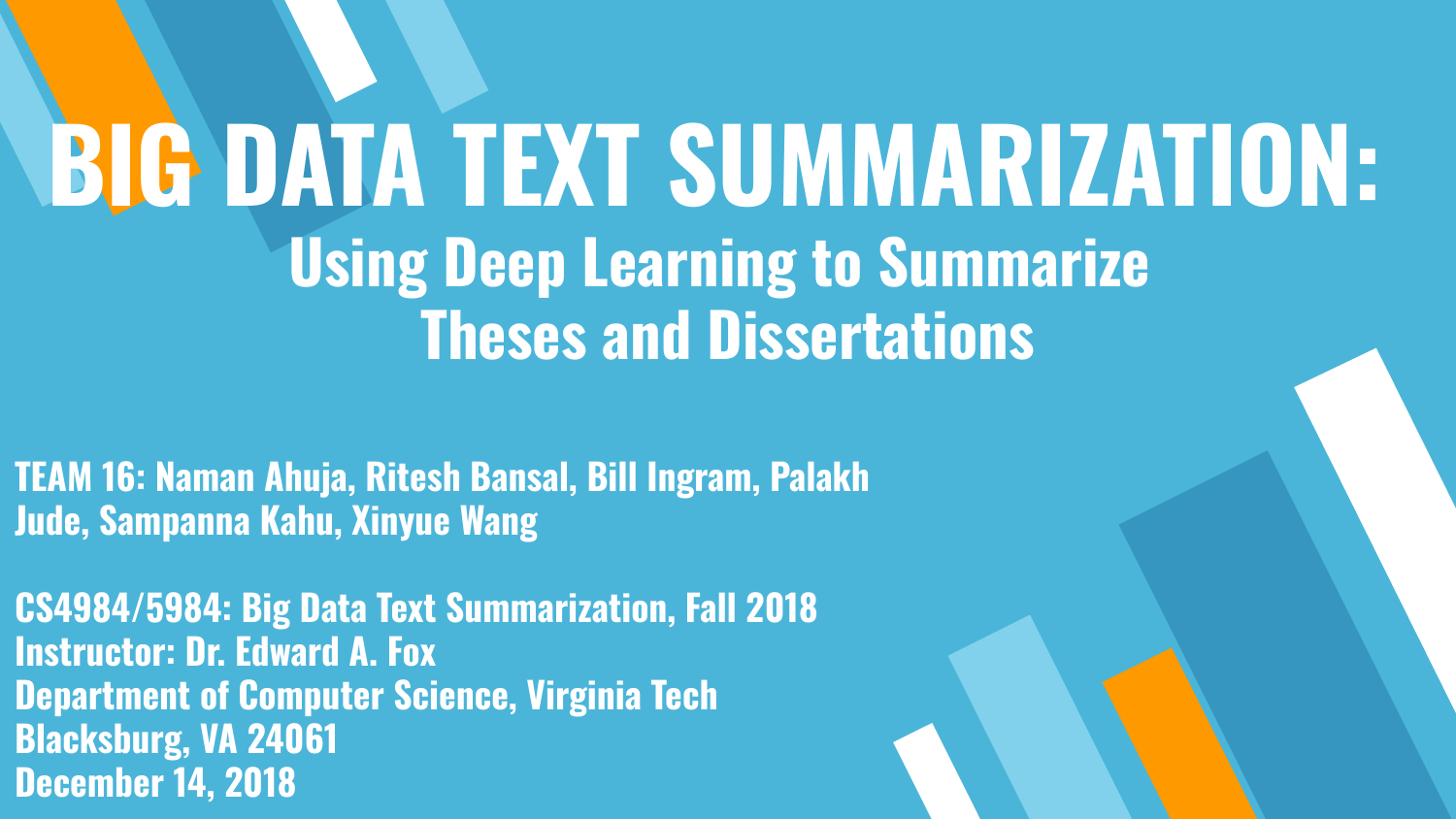

# BIG DATA TEXT SUMMARIZATION: Using Deep Learning to Summarize Theses and Dissertations

TEAM 16: Naman Ahuja, Ritesh Bansal, Bill Ingram, Palakh Jude, Sampanna Kahu, Xinyue Wang
CS4984/5984: Big Data Text Summarization, Fall 2018
Instructor: Dr. Edward A. Fox
Department of Computer Science, Virginia Tech
Blacksburg, VA 24061
December 14, 2018